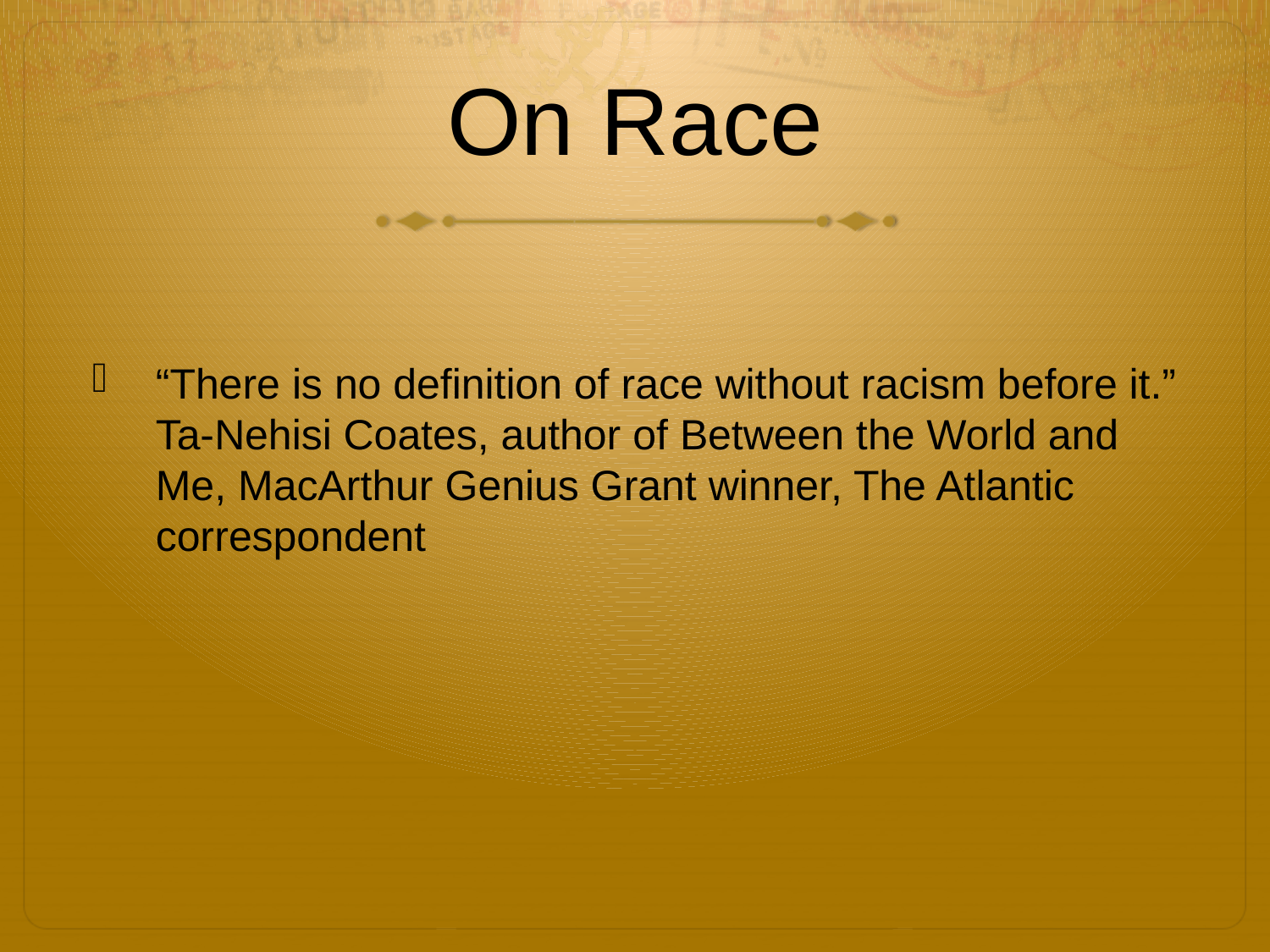

# On Race

“There is no definition of race without racism before it.” Ta-Nehisi Coates, author of Between the World and Me, MacArthur Genius Grant winner, The Atlantic correspondent